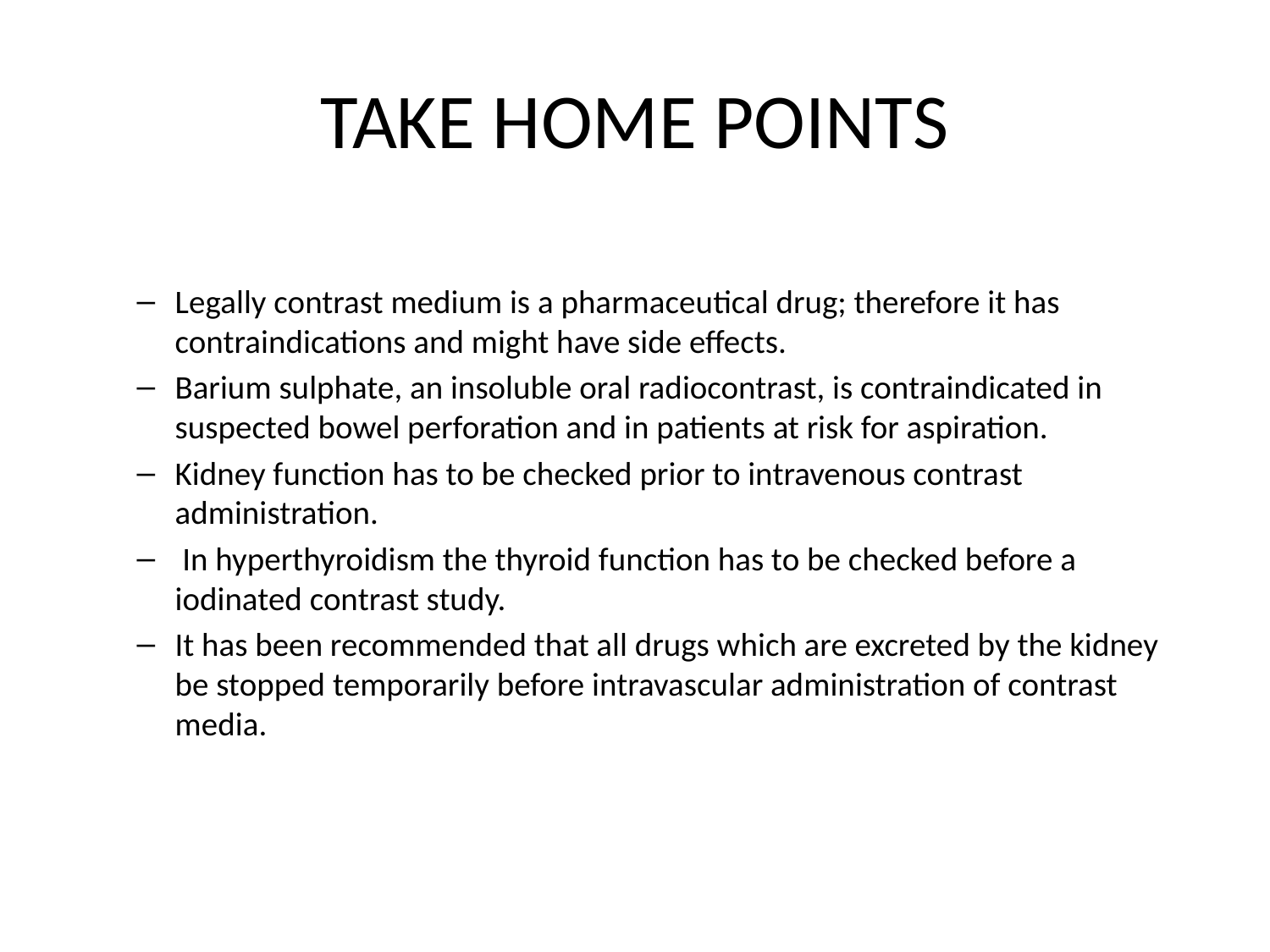

# TAKE HOME POINTS

Legally contrast medium is a pharmaceutical drug; therefore it has contraindications and might have side effects.
Barium sulphate, an insoluble oral radiocontrast, is contraindicated in suspected bowel perforation and in patients at risk for aspiration.
Kidney function has to be checked prior to intravenous contrast administration.
 In hyperthyroidism the thyroid function has to be checked before a iodinated contrast study.
It has been recommended that all drugs which are excreted by the kidney be stopped temporarily before intravascular administration of contrast media.